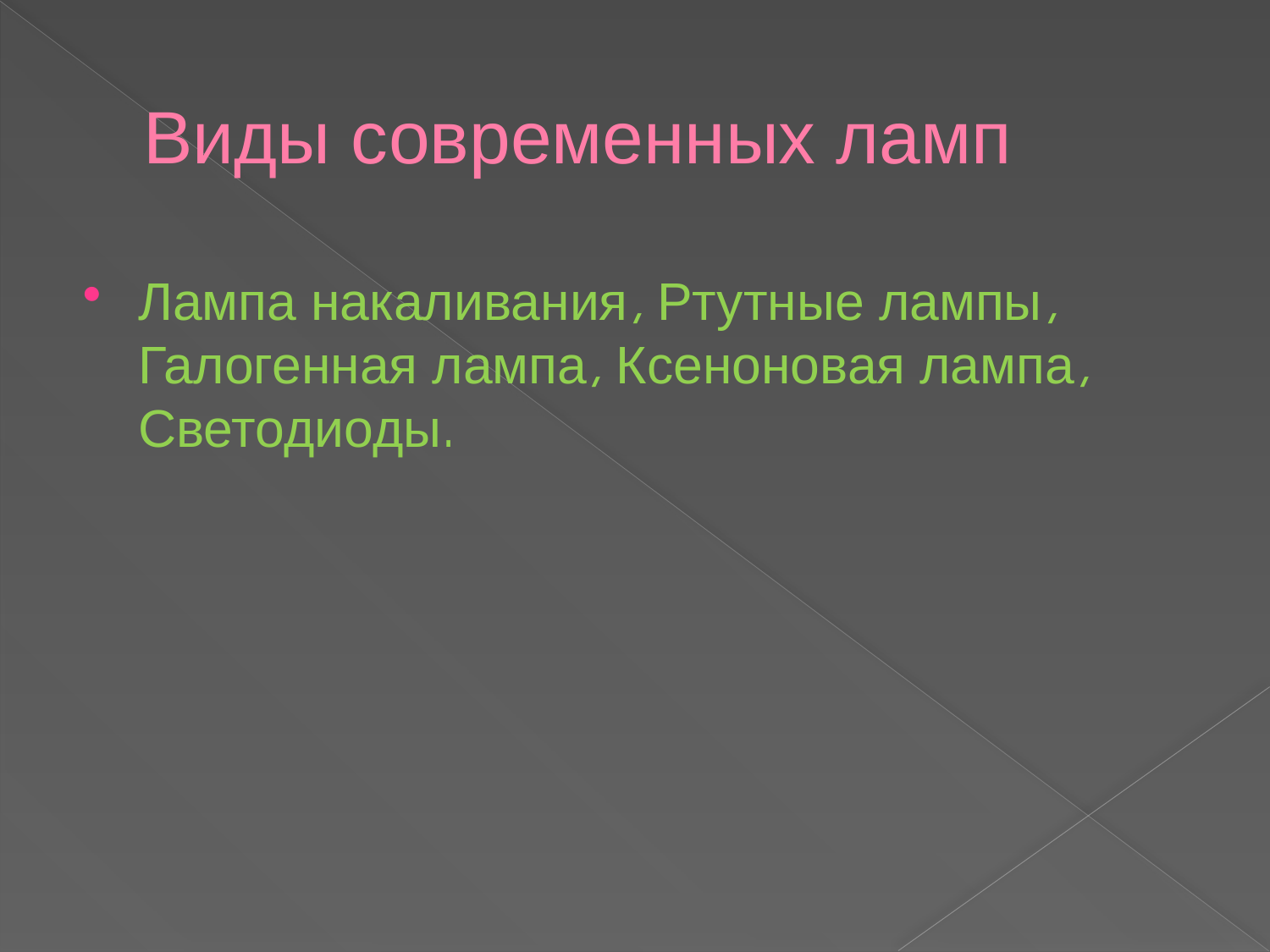

# Виды современных ламп
Лампа накаливания, Ртутные лампы, Галогенная лампа, Ксеноновая лампа, Светодиоды.